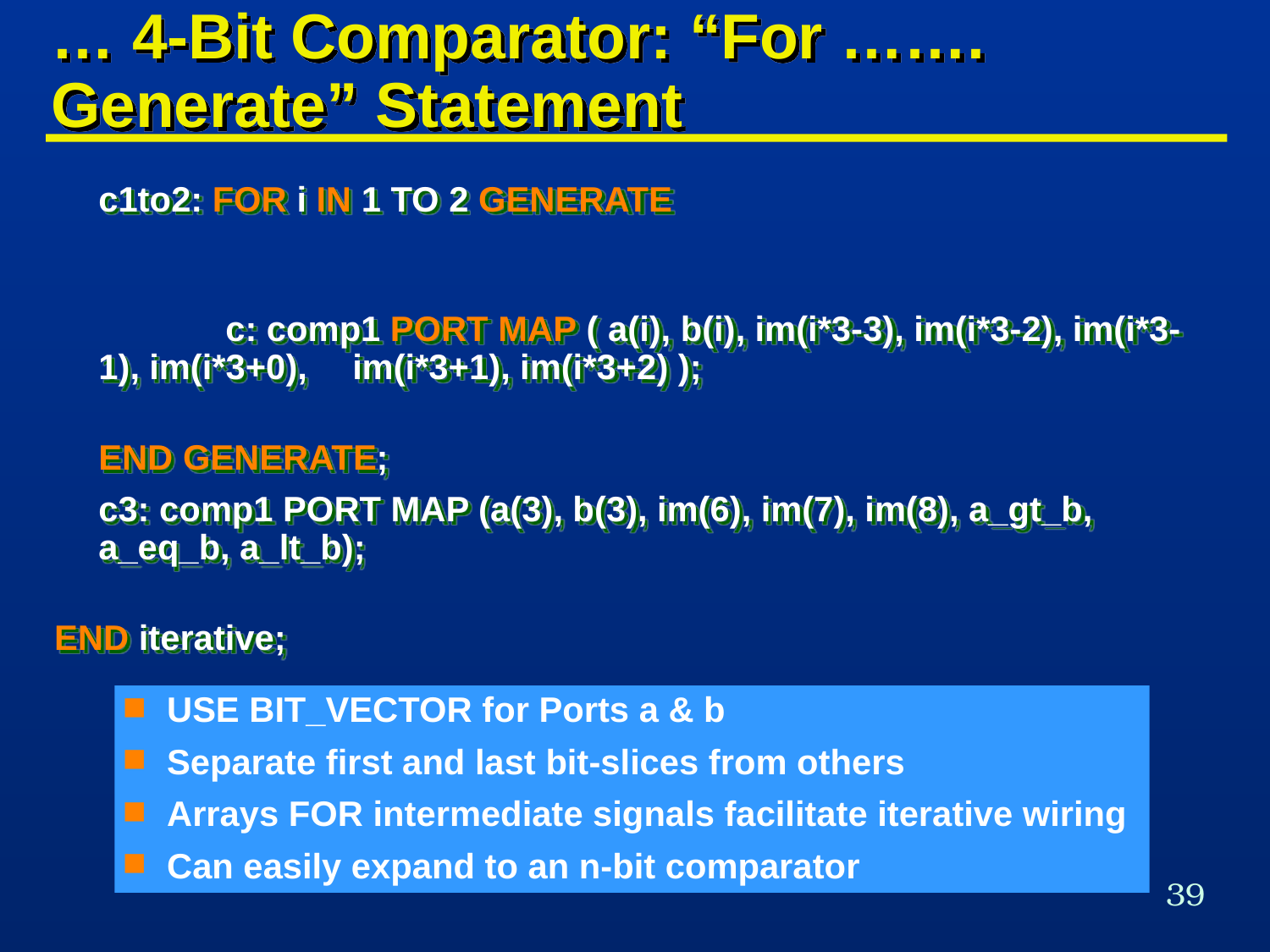

# … 4-Bit Comparator: “For ……. Generate” Statement
	c1to2: FOR i IN 1 TO 2 GENERATE
		c: comp1 PORT MAP ( a(i), b(i), im(i*3-3), im(i*3-2), im(i*3-1), im(i*3+0), 	im(i*3+1), im(i*3+2) );
	END GENERATE;
	c3: comp1 PORT MAP (a(3), b(3), im(6), im(7), im(8), a_gt_b, a_eq_b, a_lt_b);
END iterative;

 USE BIT_VECTOR for Ports a & b
 Separate first and last bit-slices from others
 Arrays FOR intermediate signals facilitate iterative wiring
 Can easily expand to an n-bit comparator